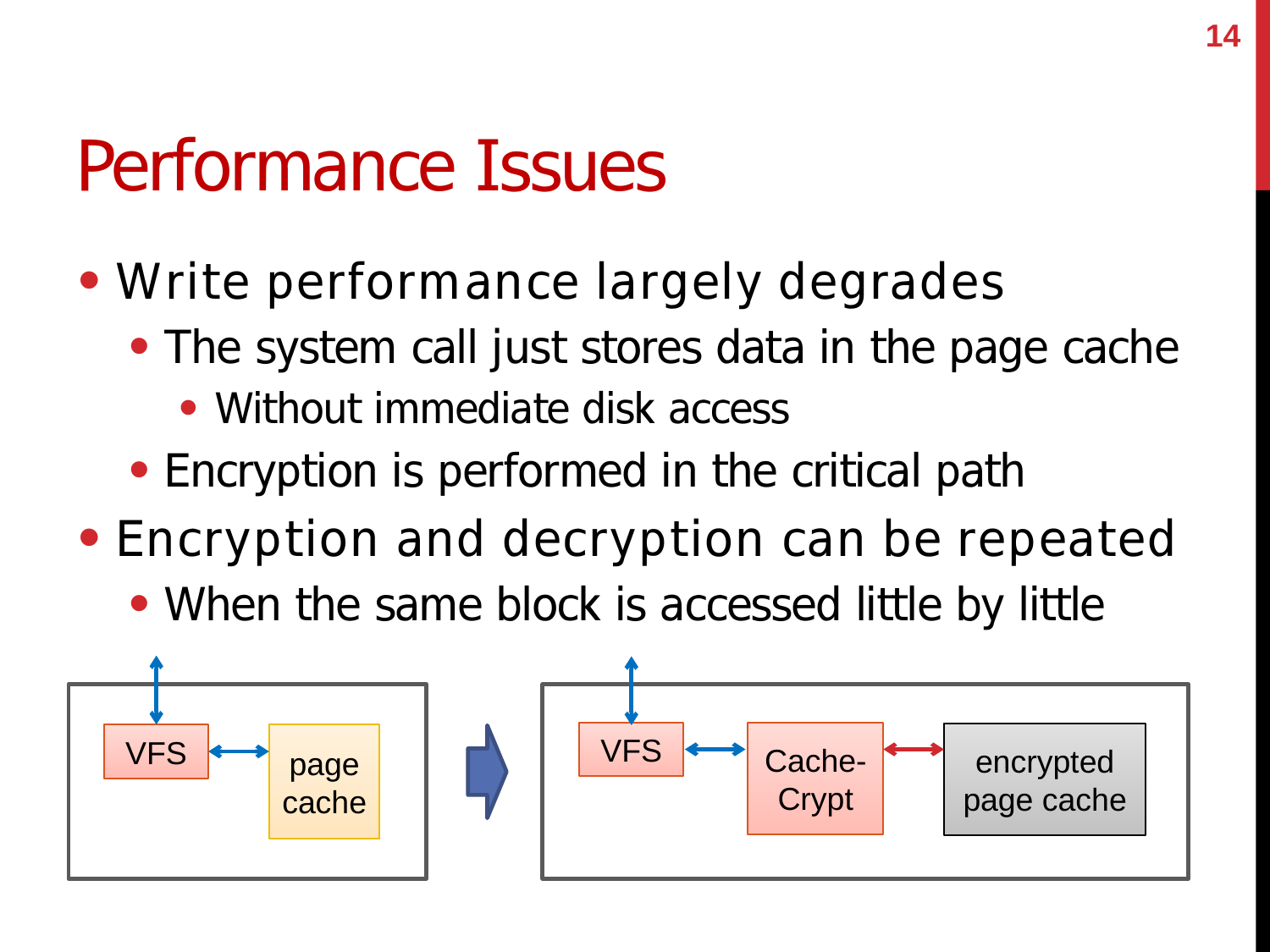

14
# Performance Issues
Write performance largely degrades
The system call just stores data in the page cache
Without immediate disk access
Encryption is performed in the critical path
Encryption and decryption can be repeated
When the same block is accessed little by little

VFS
Cache-
Crypt
encrypted
page cache
page
cache
VFS